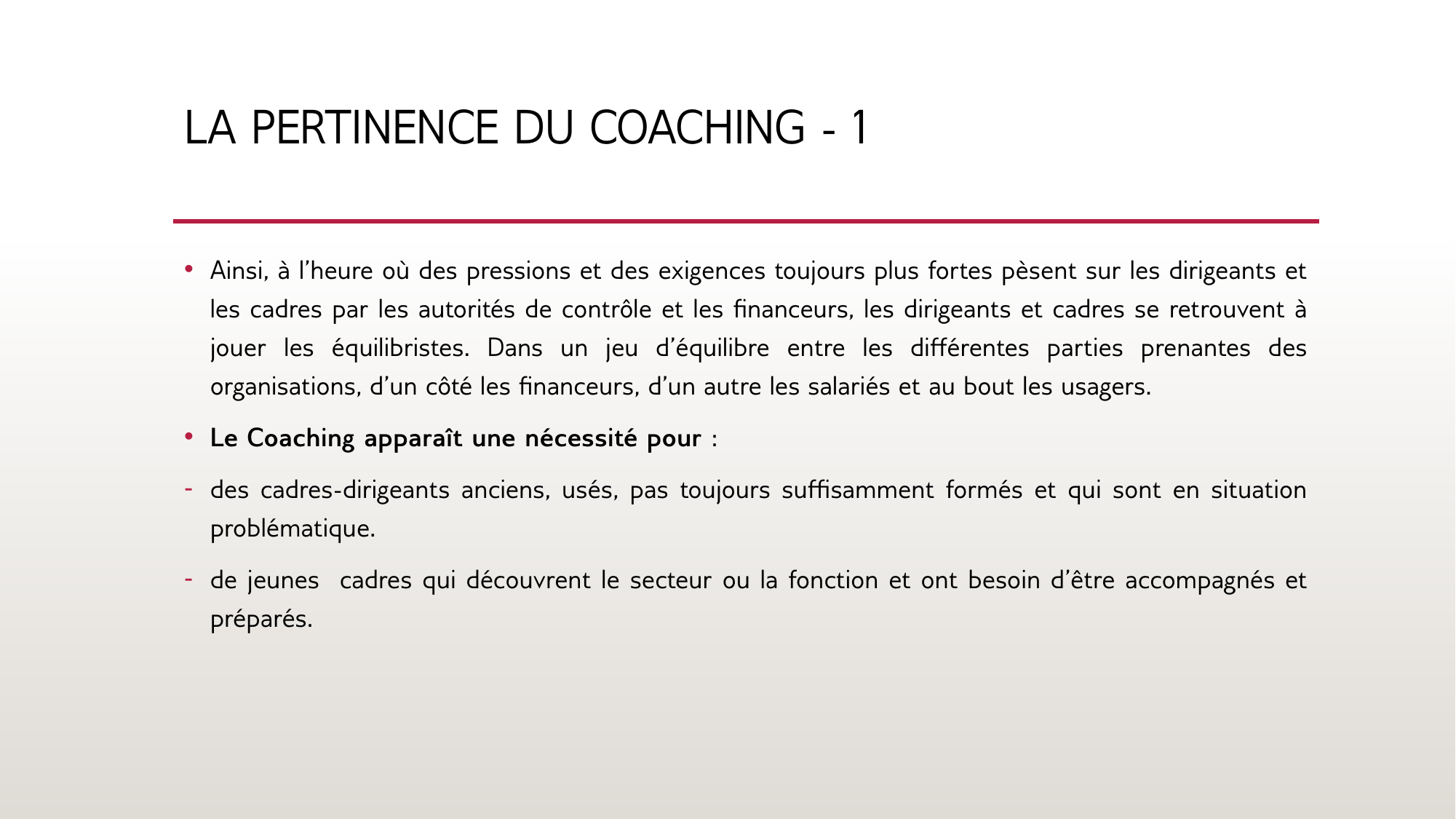

# LA PERTINENCE DU COACHING - 1
Ainsi, à l’heure où des pressions et des exigences toujours plus fortes pèsent sur les dirigeants et les cadres par les autorités de contrôle et les financeurs, les dirigeants et cadres se retrouvent à jouer les équilibristes. Dans un jeu d’équilibre entre les différentes parties prenantes des organisations, d’un côté les financeurs, d’un autre les salariés et au bout les usagers.
Le Coaching apparaît une nécessité pour :
des cadres-dirigeants anciens, usés, pas toujours suffisamment formés et qui sont en situation problématique.
de jeunes  cadres qui découvrent le secteur ou la fonction et ont besoin d’être accompagnés et préparés.